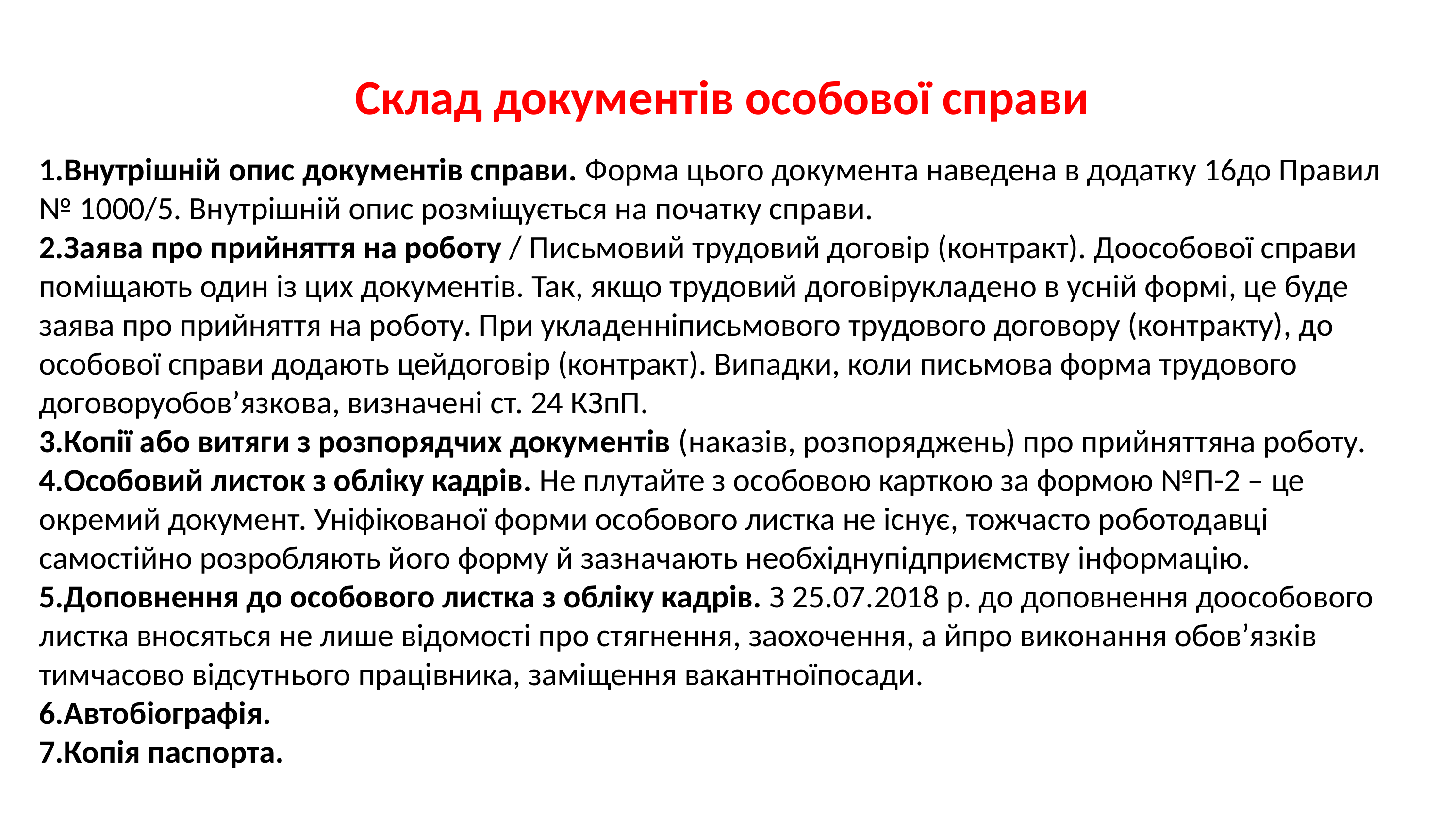

# Склад документів особової справи
1.Внутрішній опис документів справи. Форма цього документа наведена в додатку 16до Правил № 1000/5. Внутрішній опис розміщується на початку справи.
2.Заява про прийняття на роботу / Письмовий трудовий договір (контракт). Доособової справи поміщають один із цих документів. Так, якщо трудовий договірукладено в усній формі, це буде заява про прийняття на роботу. При укладенніписьмового трудового договору (контракту), до особової справи додають цейдоговір (контракт). Випадки, коли письмова форма трудового договоруобов’язкова, визначені ст. 24 КЗпП.
3.Копії або витяги з розпорядчих документів (наказів, розпоряджень) про прийняттяна роботу.
4.Особовий листок з обліку кадрів. Не плутайте з особовою карткою за формою №П-2 – це окремий документ. Уніфікованої форми особового листка не існує, тожчасто роботодавці самостійно розробляють його форму й зазначають необхіднупідприємству інформацію.
5.Доповнення до особового листка з обліку кадрів. З 25.07.2018 р. до доповнення доособового листка вносяться не лише відомості про стягнення, заохочення, а йпро виконання обов’язків тимчасово відсутнього працівника, заміщення вакантноїпосади.
6.Автобіографія.
7.Копія паспорта.